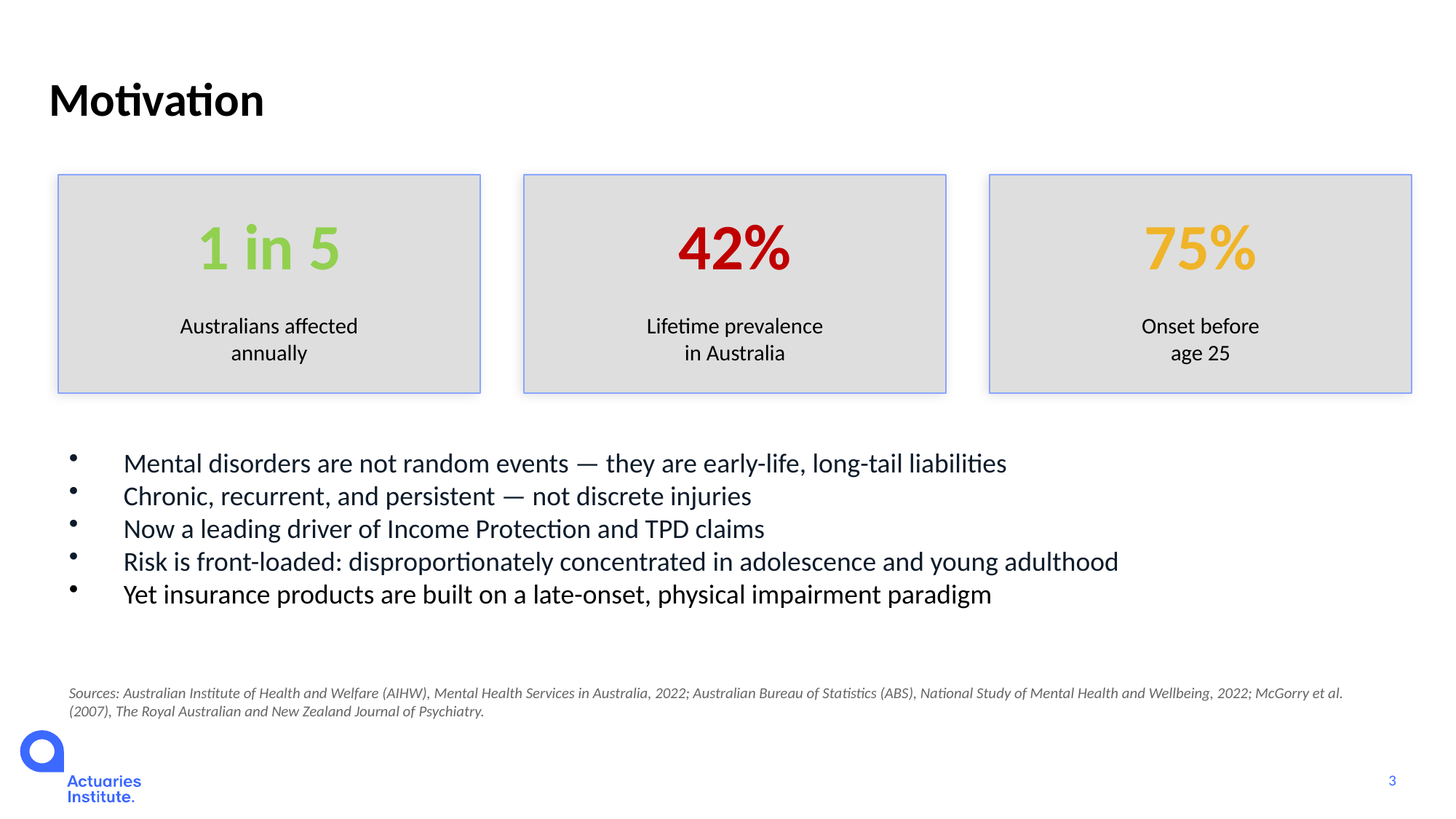

Motivation
Motivation

1 in 5
42%
75%
Australians affected
annually
Lifetime prevalence
in Australia
Onset before
age 25
Mental disorders are not random events — they are early-life, long-tail liabilities
Chronic, recurrent, and persistent — not discrete injuries
Now a leading driver of Income Protection and TPD claims
Risk is front-loaded: disproportionately concentrated in adolescence and young adulthood
Yet insurance products are built on a late-onset, physical impairment paradigm
Sources: Australian Institute of Health and Welfare (AIHW), Mental Health Services in Australia, 2022; Australian Bureau of Statistics (ABS), National Study of Mental Health and Wellbeing, 2022; McGorry et al. (2007), The Royal Australian and New Zealand Journal of Psychiatry.